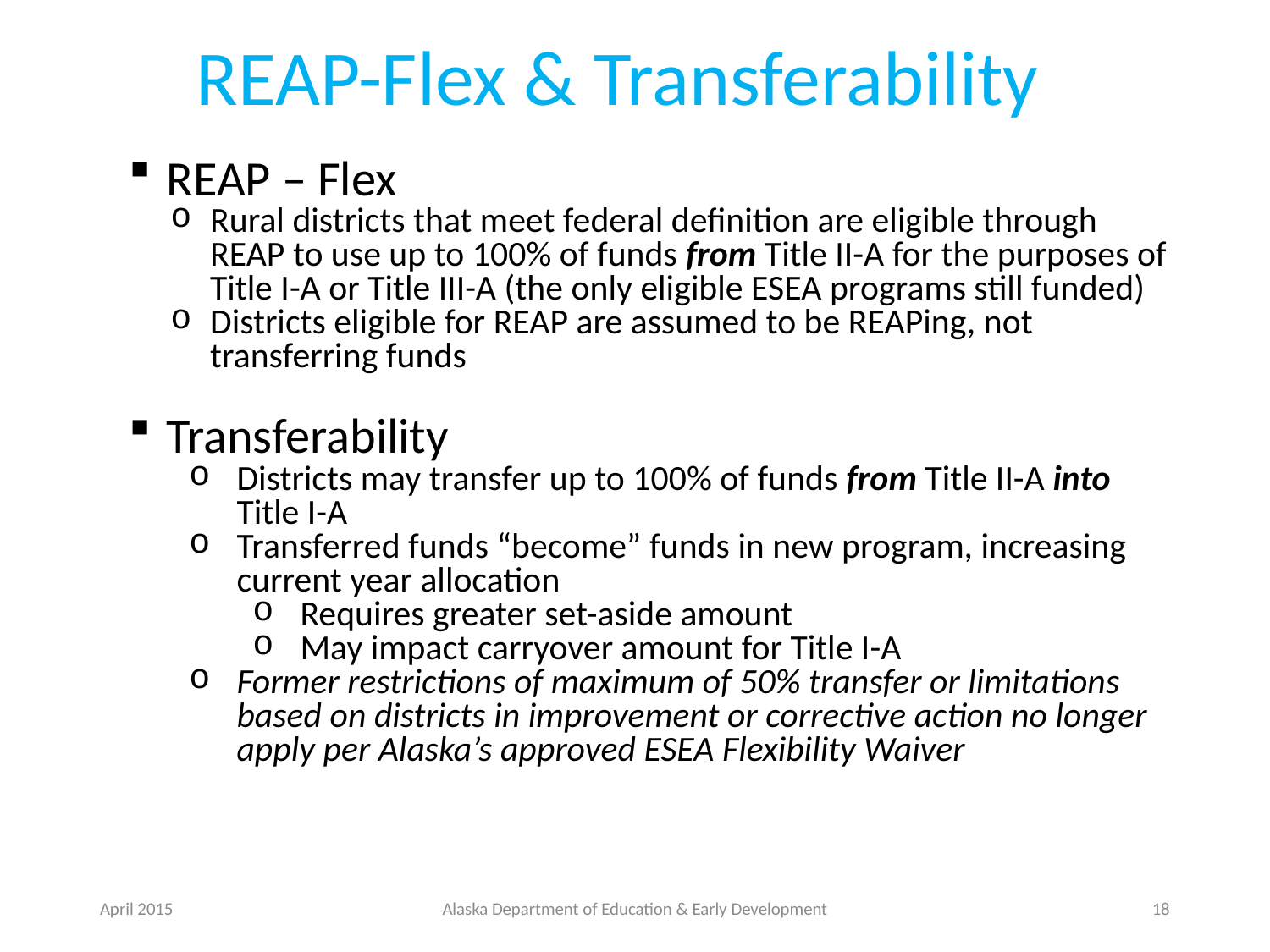

REAP-Flex & Transferability
REAP – Flex
Rural districts that meet federal definition are eligible through REAP to use up to 100% of funds from Title II-A for the purposes of Title I-A or Title III-A (the only eligible ESEA programs still funded)
Districts eligible for REAP are assumed to be REAPing, not transferring funds
Transferability
Districts may transfer up to 100% of funds from Title II-A into Title I-A
Transferred funds “become” funds in new program, increasing current year allocation
Requires greater set-aside amount
May impact carryover amount for Title I-A
Former restrictions of maximum of 50% transfer or limitations based on districts in improvement or corrective action no longer apply per Alaska’s approved ESEA Flexibility Waiver

April 2015
Alaska Department of Education & Early Development
18